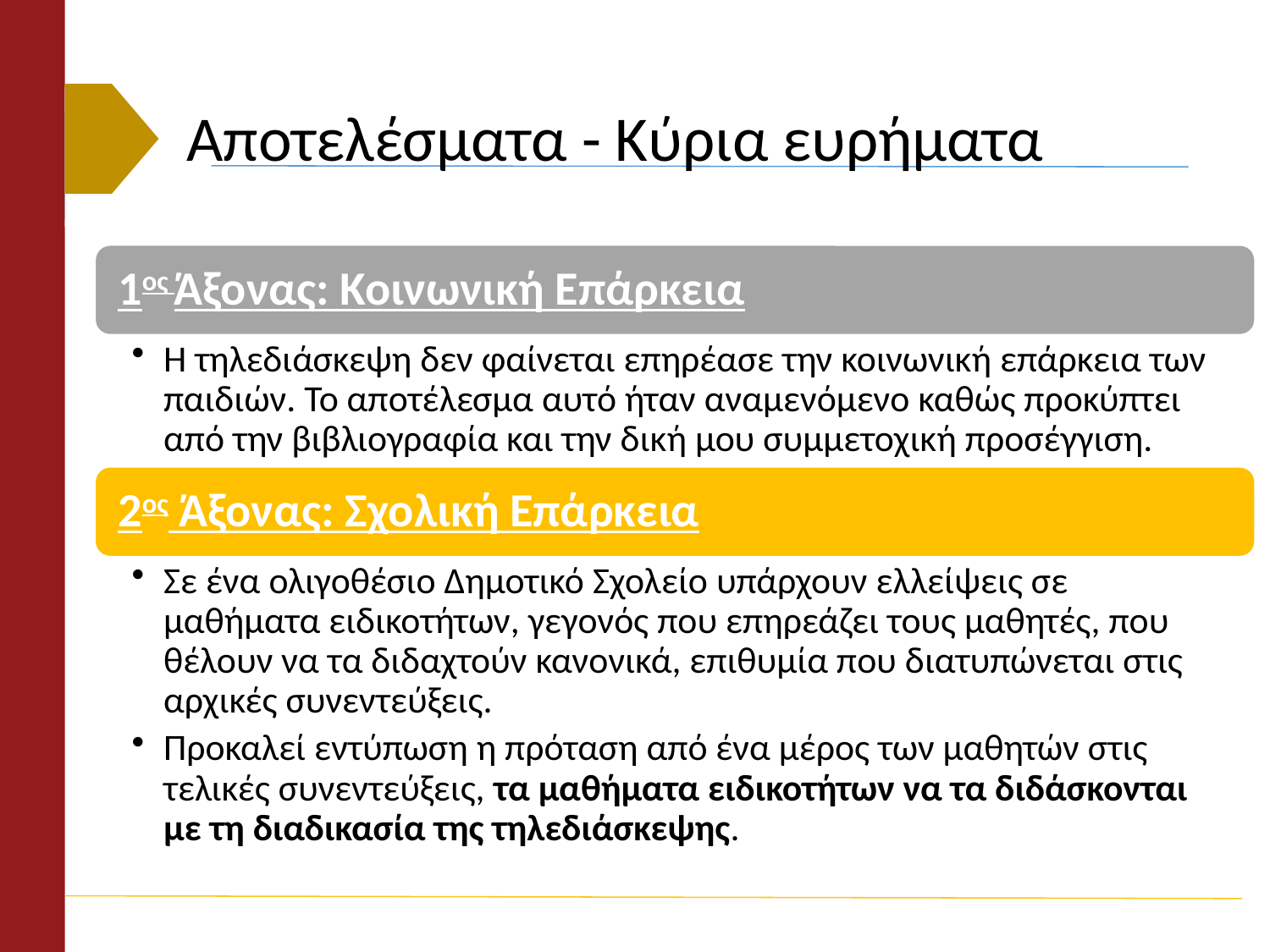

# Αποτελέσματα - Κύρια ευρήματα
1ος Άξονας: Κοινωνική Επάρκεια
Η τηλεδιάσκεψη δεν φαίνεται επηρέασε την κοινωνική επάρκεια των παιδιών. Το αποτέλεσμα αυτό ήταν αναμενόμενο καθώς προκύπτει από την βιβλιογραφία και την δική μου συμμετοχική προσέγγιση.
2ος Άξονας: Σχολική Επάρκεια
Σε ένα ολιγοθέσιο Δημοτικό Σχολείο υπάρχουν ελλείψεις σε μαθήματα ειδικοτήτων, γεγονός που επηρεάζει τους μαθητές, που θέλουν να τα διδαχτούν κανονικά, επιθυμία που διατυπώνεται στις αρχικές συνεντεύξεις.
Προκαλεί εντύπωση η πρόταση από ένα μέρος των μαθητών στις τελικές συνεντεύξεις, τα μαθήματα ειδικοτήτων να τα διδάσκονται με τη διαδικασία της τηλεδιάσκεψης.